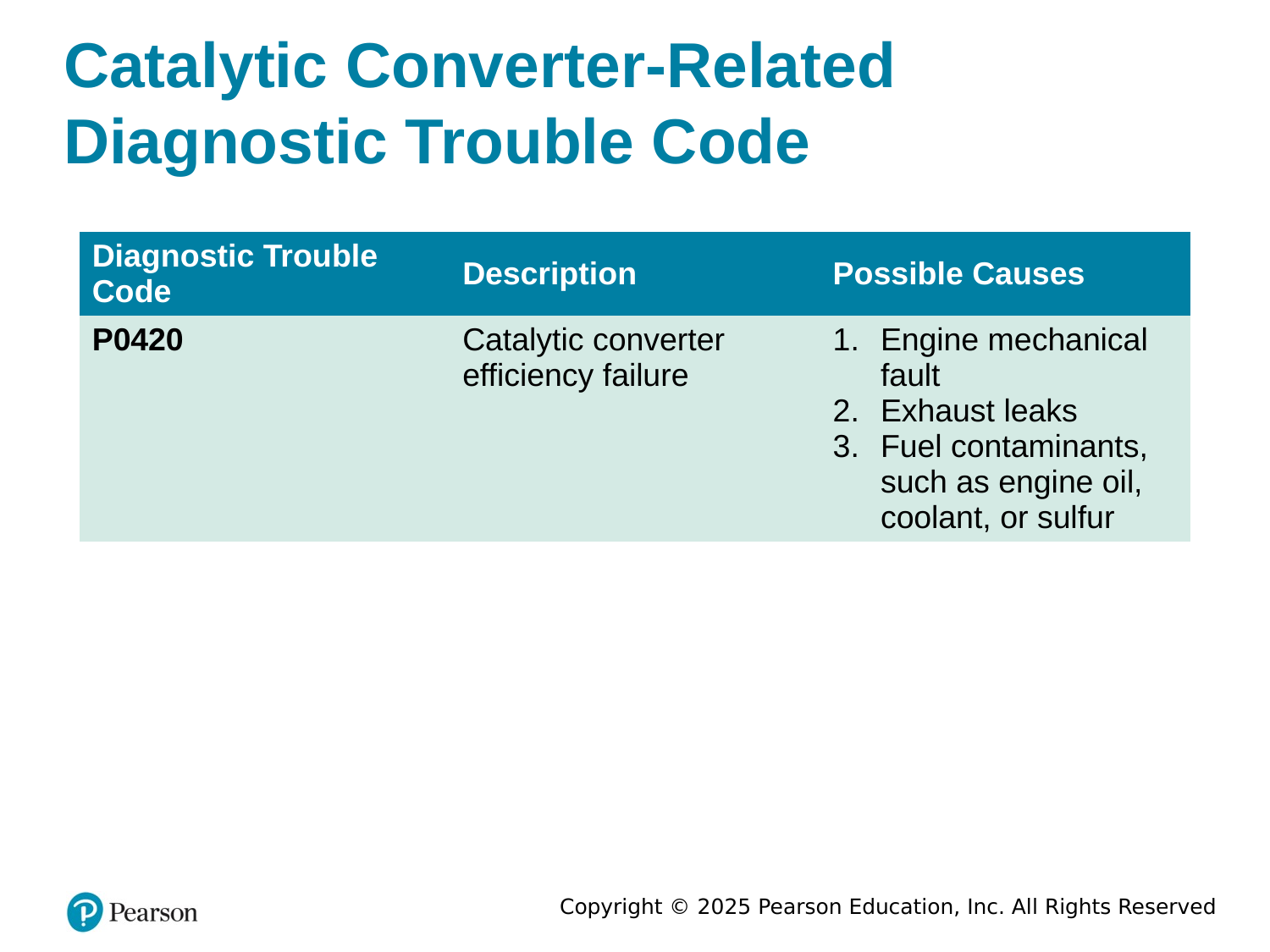

# Catalytic Converter-Related Diagnostic Trouble Code
| Diagnostic Trouble Code | Description | Possible Causes |
| --- | --- | --- |
| P0420 | Catalytic converter efficiency failure | Engine mechanical fault Exhaust leaks Fuel contaminants, such as engine oil, coolant, or sulfur |